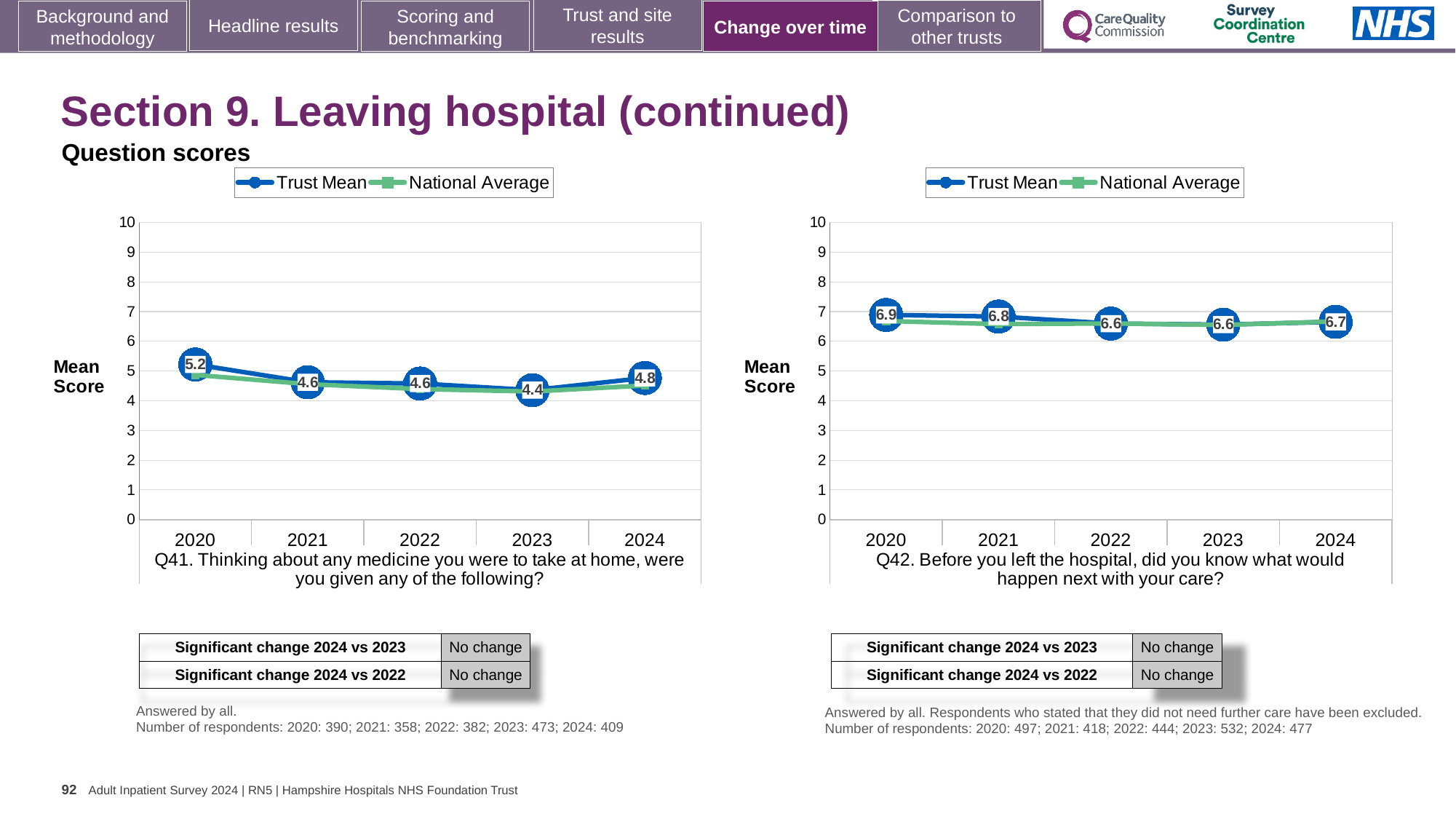

# Section 9. Leaving hospital (continued)
Question scores

### Chart

| Category | Trust Mean | National Average |
|---|---|---|
| 2020 | 5.221866211510334 | 4.870046056338317 |
| 2021 | 4.62364868757954 | 4.559779557716962 |
| 2022 | 4.57923769841002 | 4.393293438839676 |
| 2023 | 4.357125831817925 | 4.311320910470059 |
| 2024 | 4.767445905919204 | 4.513074126480582 |

### Chart

| Category | Trust Mean | National Average |
|---|---|---|
| 2020 | 6.888602480115819 | 6.682918926457972 |
| 2021 | 6.834475262333257 | 6.578663337196869 |
| 2022 | 6.597921419365436 | 6.600935210421005 |
| 2023 | 6.561717954393118 | 6.550349835395068 |
| 2024 | 6.656185516039355 | 6.671287481690015 |
| Significant change 2024 vs 2023 | No change |
| --- | --- |
| Significant change 2024 vs 2022 | No change |
| Significant change 2024 vs 2023 | No change |
| --- | --- |
| Significant change 2024 vs 2022 | No change |
Answered by all.
Number of respondents: 2020: 390; 2021: 358; 2022: 382; 2023: 473; 2024: 409

Answered by all. Respondents who stated that they did not need further care have been excluded.
Number of respondents: 2020: 497; 2021: 418; 2022: 444; 2023: 532; 2024: 477

92